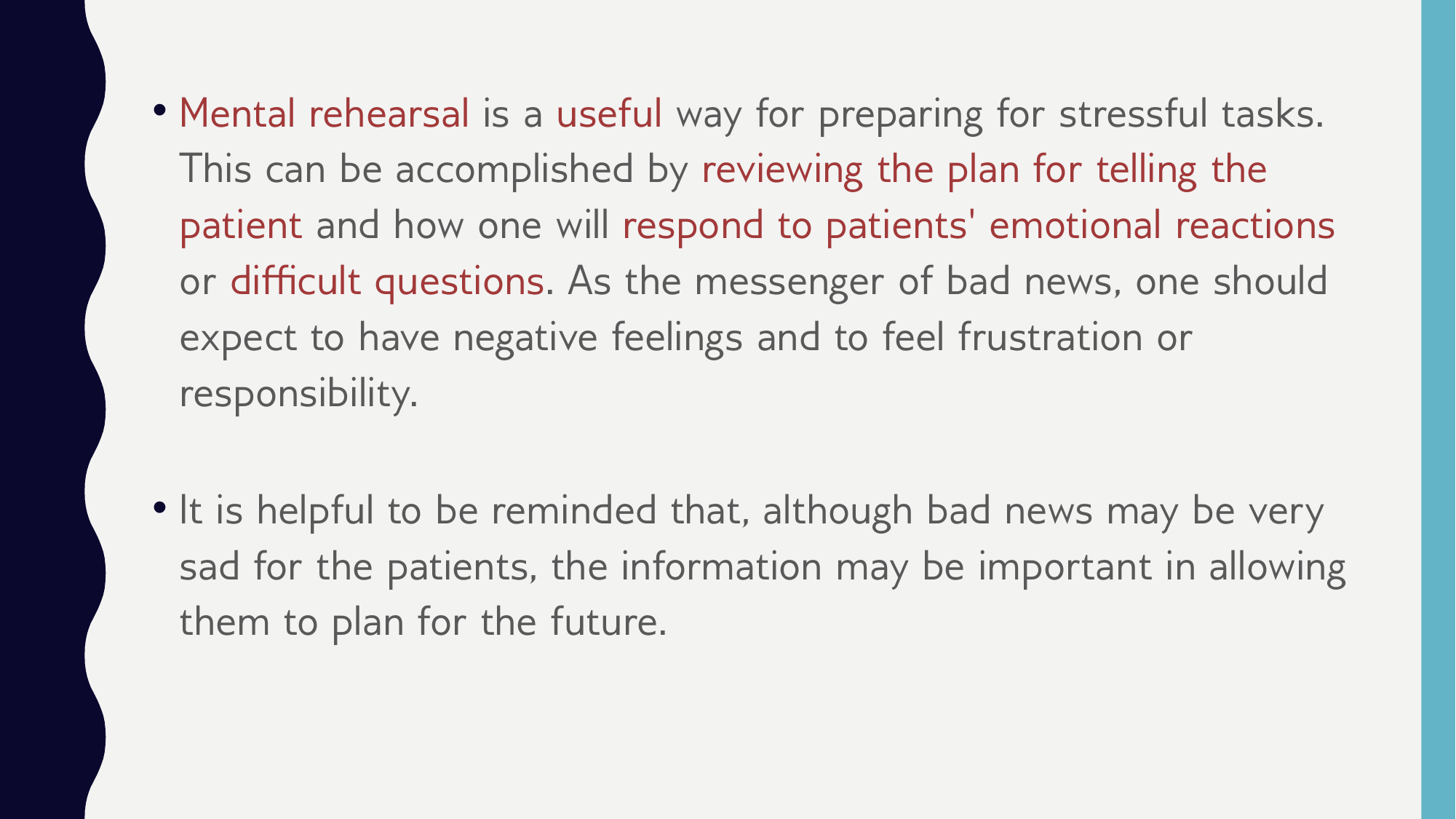

Mental rehearsal is a useful way for preparing for stressful tasks. This can be accomplished by reviewing the plan for telling the patient and how one will respond to patients' emotional reactions or difficult questions. As the messenger of bad news, one should expect to have negative feelings and to feel frustration or responsibility.

It is helpful to be reminded that, although bad news may be very sad for the patients, the information may be important in allowing them to plan for the future.